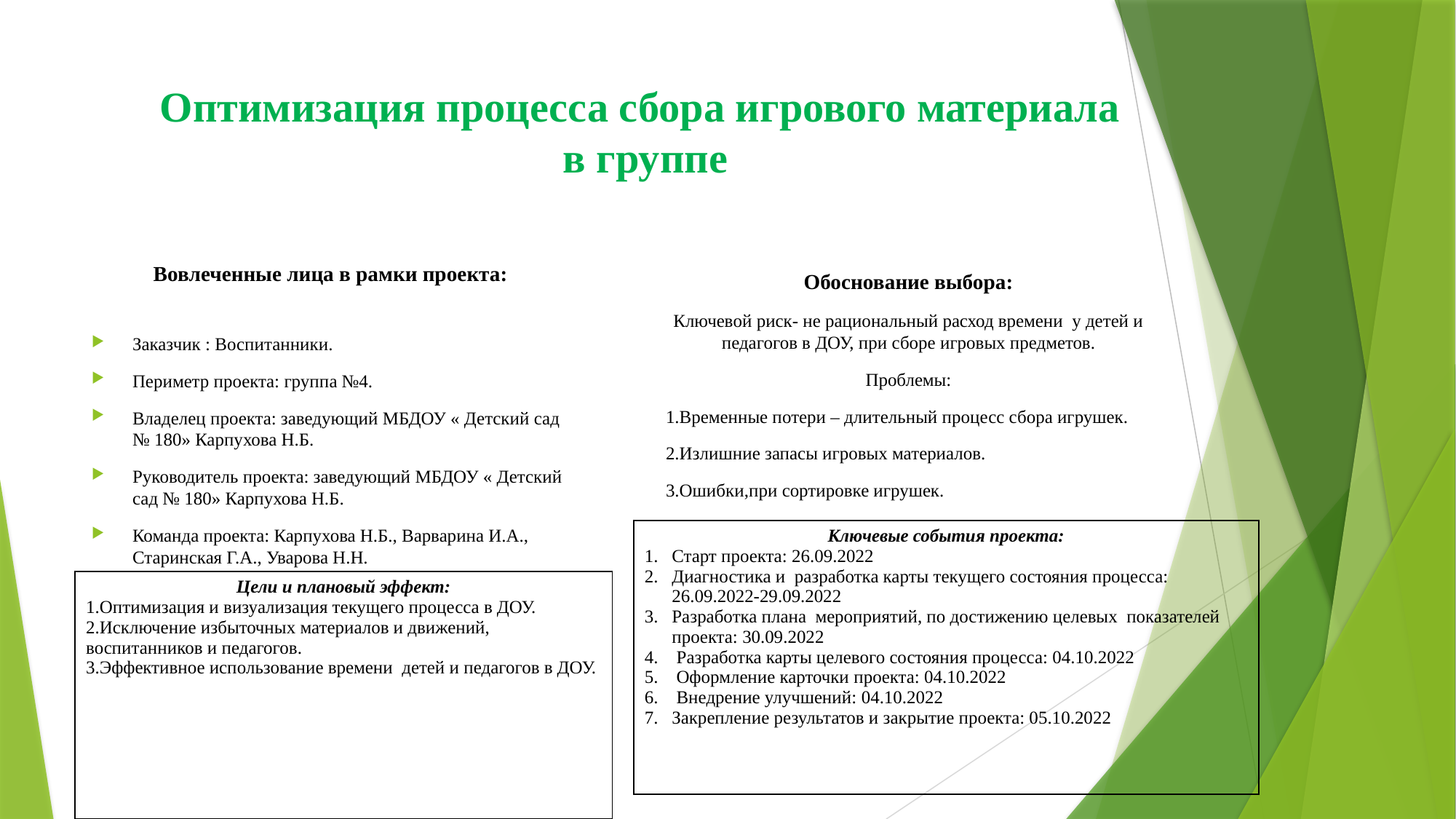

# Оптимизация процесса сбора игрового материала в группе
Вовлеченные лица в рамки проекта:

Обоснование выбора:
Ключевой риск- не рациональный расход времени  у детей и педагогов в ДОУ, при сборе игровых предметов.
Проблемы:
1.Временные потери – длительный процесс сбора игрушек.
2.Излишние запасы игровых материалов.
3.Ошибки,при сортировке игрушек.

Заказчик : Воспитанники.
Периметр проекта: группа №4.
Владелец проекта: заведующий МБДОУ « Детский сад № 180» Карпухова Н.Б.
Руководитель проекта: заведующий МБДОУ « Детский сад № 180» Карпухова Н.Б.
Команда проекта: Карпухова Н.Б., Варварина И.А., Старинская Г.А., Уварова Н.Н.

| Ключевые события проекта: Старт проекта: 26.09.2022 Диагностика и разработка карты текущего состояния процесса: 26.09.2022-29.09.2022 Разработка плана мероприятий, по достижению целевых показателей проекта: 30.09.2022 Разработка карты целевого состояния процесса: 04.10.2022 Оформление карточки проекта: 04.10.2022 Внедрение улучшений: 04.10.2022 Закрепление результатов и закрытие проекта: 05.10.2022 |
| --- |
| Цели и плановый эффект: 1.Оптимизация и визуализация текущего процесса в ДОУ. 2.Исключение избыточных материалов и движений, воспитанников и педагогов. 3.Эффективное использование времени детей и педагогов в ДОУ. |
| --- |